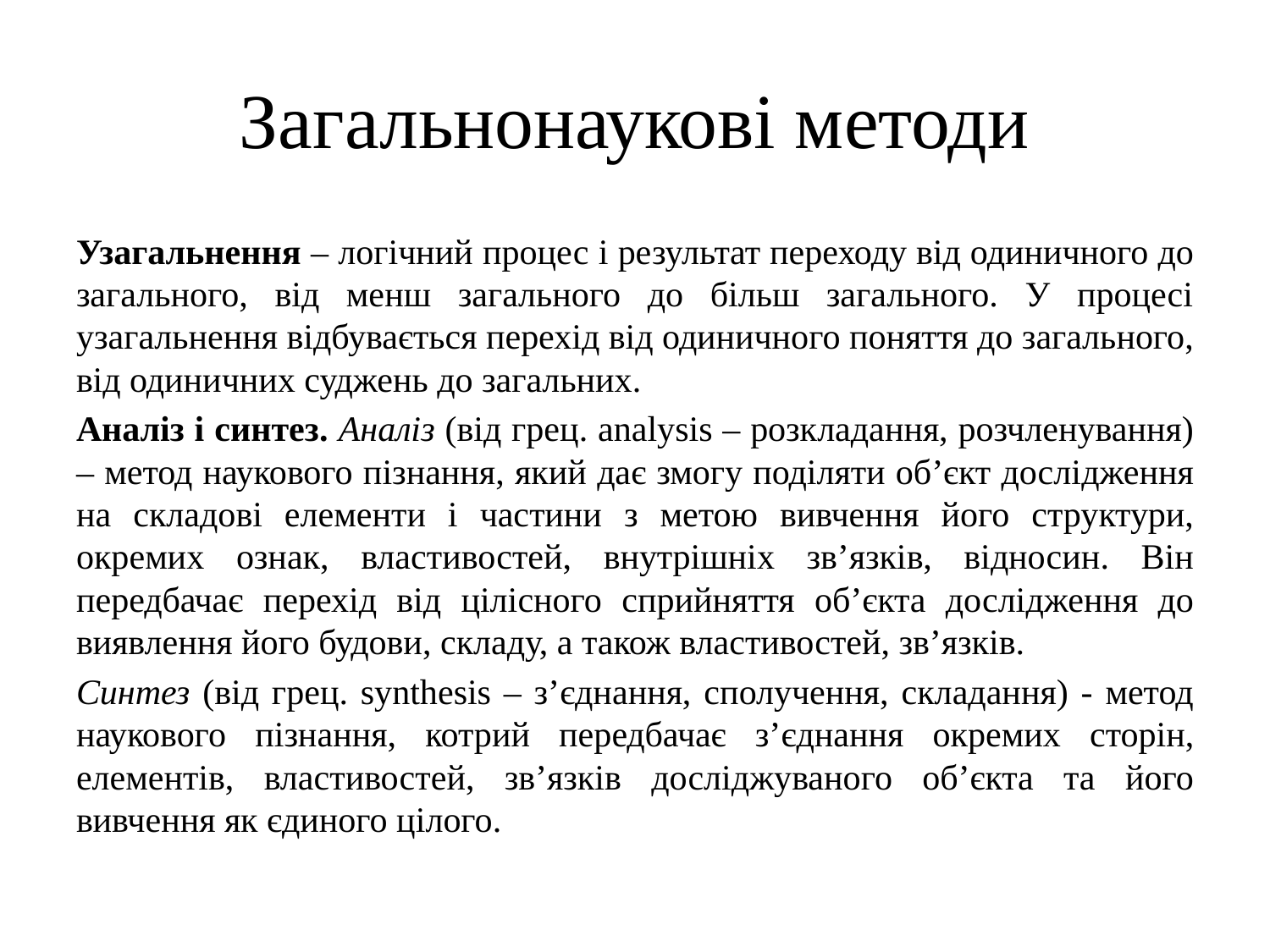

# Загальнонаукові методи
Узагальнення – логічний процес і результат переходу від одиничного до загального, від менш загального до більш загального. У процесі узагальнення відбувається перехід від одиничного поняття до загального, від одиничних суджень до загальних.
Аналіз і синтез. Аналіз (від грец. analysis – розкладання, розчленування) – метод наукового пізнання, який дає змогу поділяти об’єкт дослідження на складові елементи і частини з метою вивчення його структури, окремих ознак, властивостей, внутрішніх зв’язків, відносин. Він передбачає перехід від цілісного сприйняття об’єкта дослідження до виявлення його будови, складу, а також властивостей, зв’язків.
Синтез (від грец. synthesis – з’єднання, сполучення, складання) - метод наукового пізнання, котрий передбачає з’єднання окремих сторін, елементів, властивостей, зв’язків досліджуваного об’єкта та його вивчення як єдиного цілого.